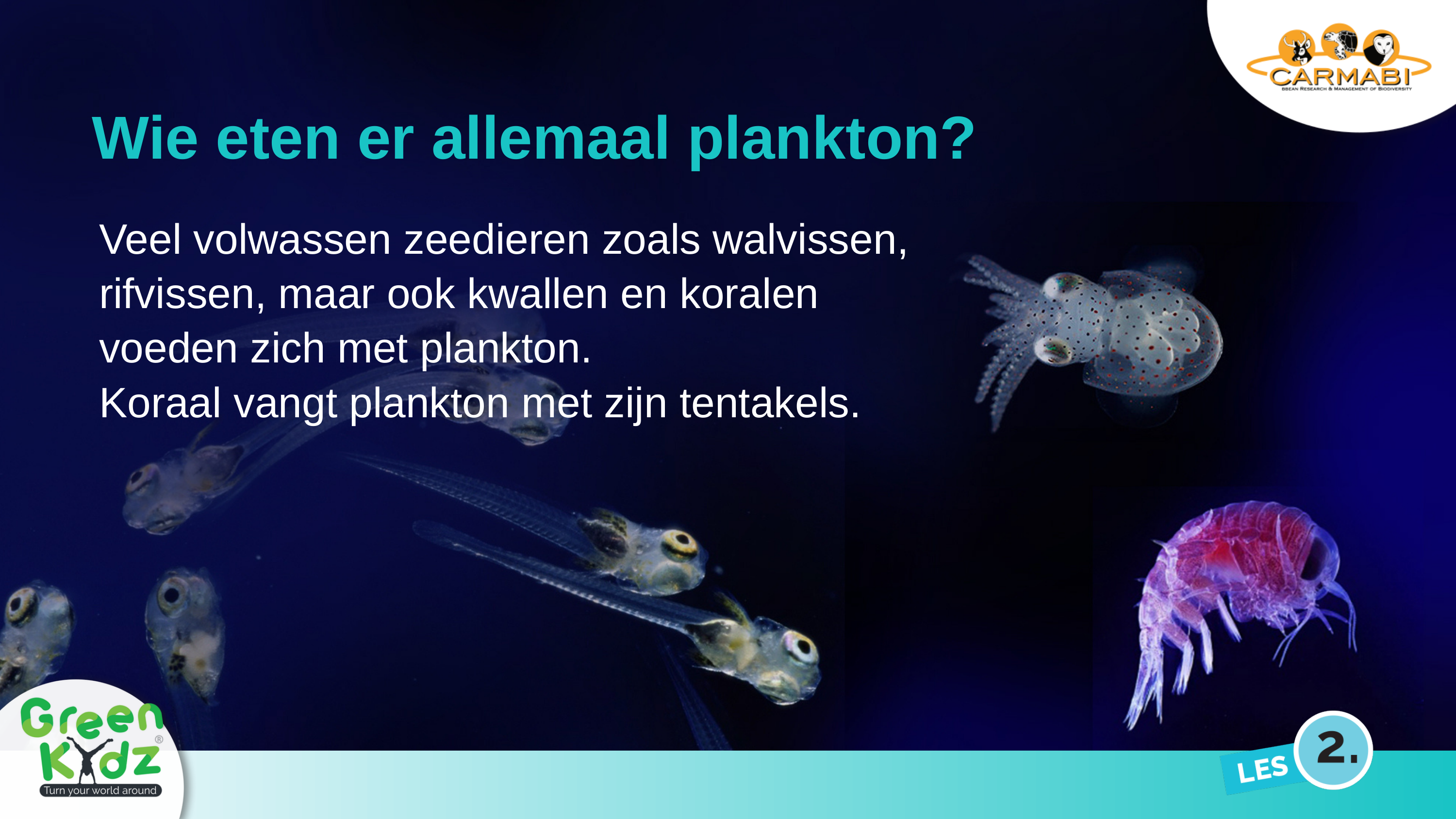

Wie eten er allemaal plankton?
Veel volwassen zeedieren zoals walvissen, rifvissen, maar ook kwallen en koralen voeden zich met plankton.
Koraal vangt plankton met zijn tentakels.